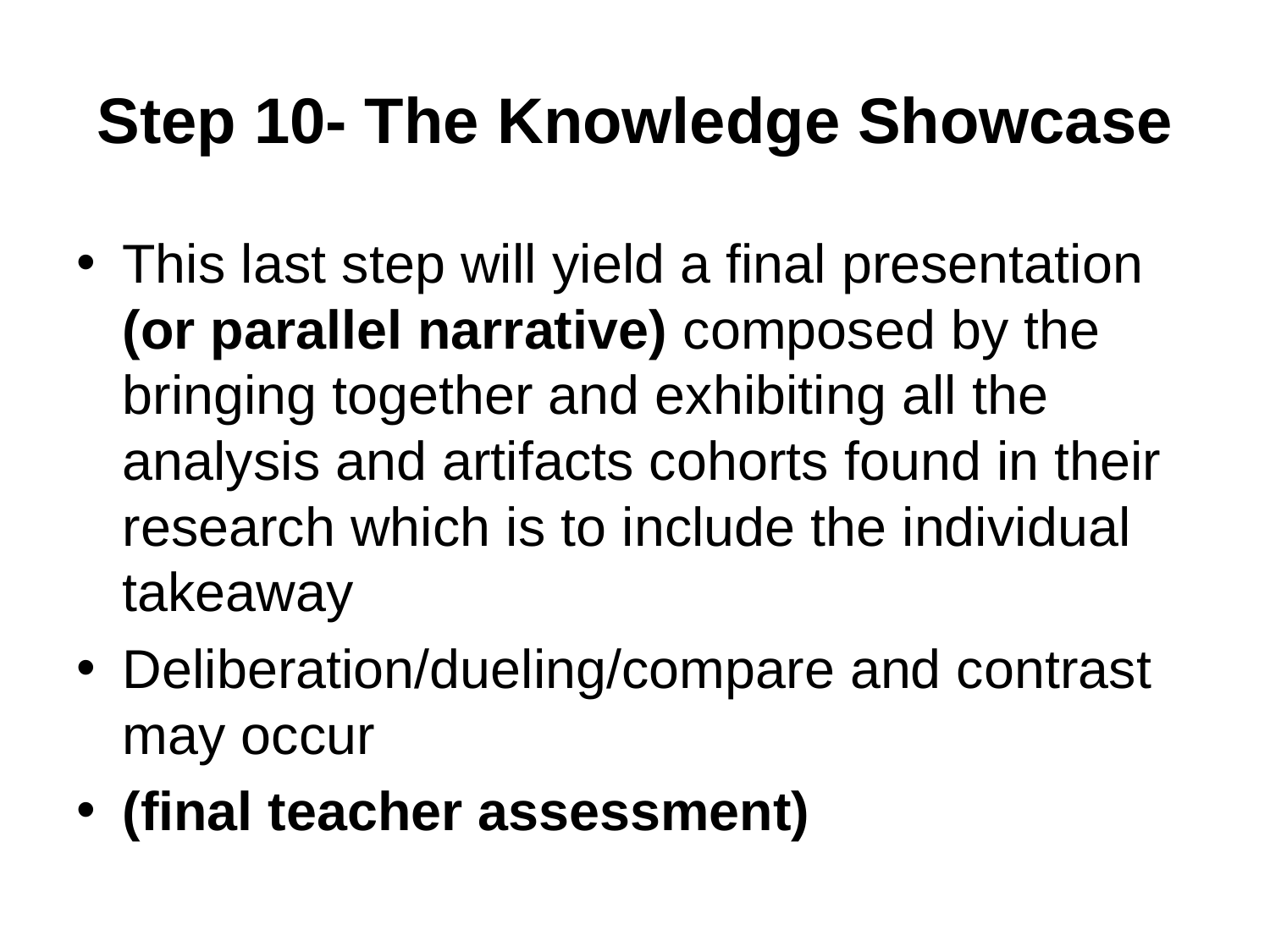

# Step 10- The Knowledge Showcase
This last step will yield a final presentation (or parallel narrative) composed by the bringing together and exhibiting all the analysis and artifacts cohorts found in their research which is to include the individual takeaway
Deliberation/dueling/compare and contrast may occur
(final teacher assessment)